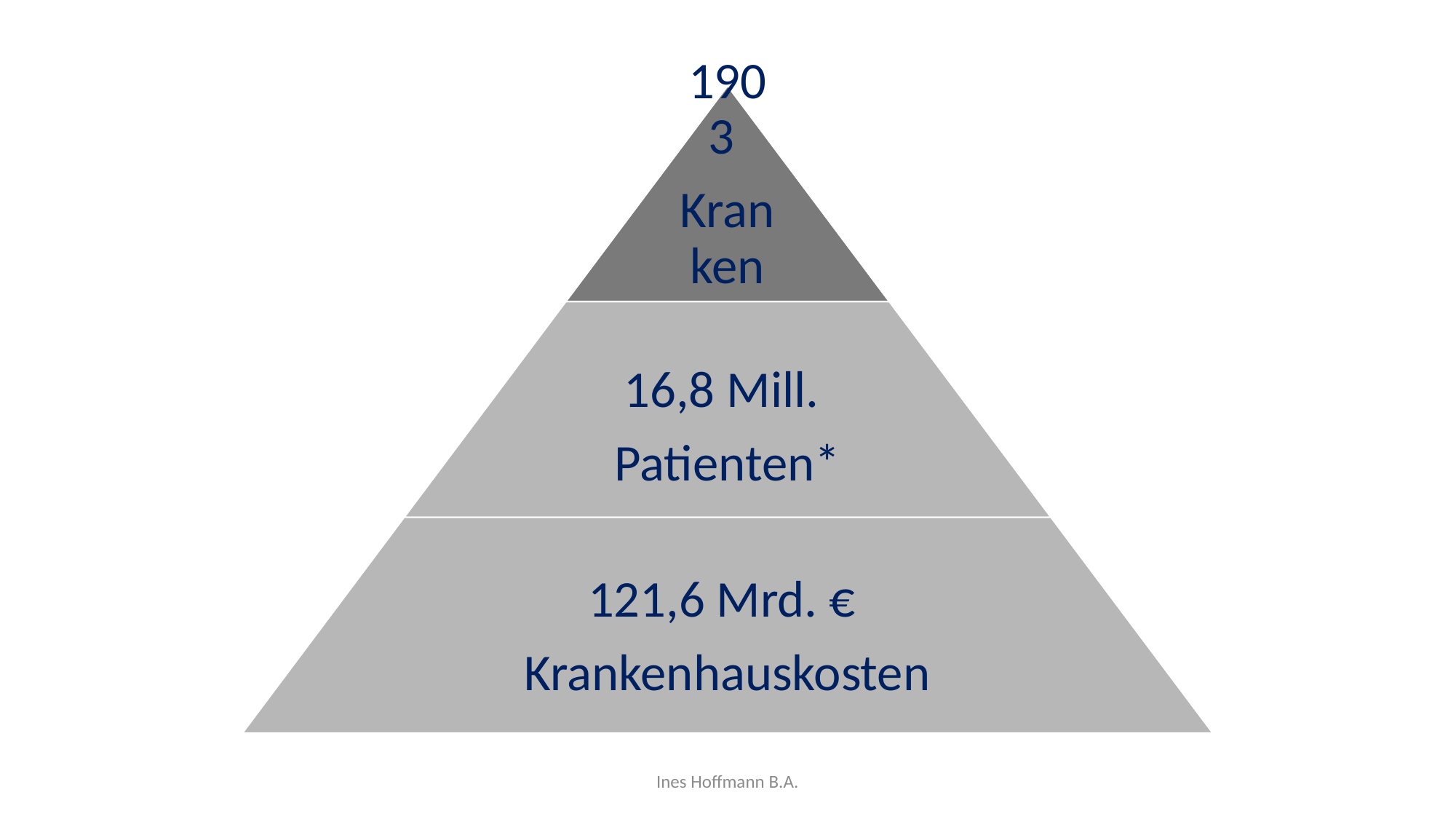

#
1903
Krankenhäuser
16,8 Mill.
Patienten*
121,6 Mrd. €
Krankenhauskosten
Ines Hoffmann B.A.